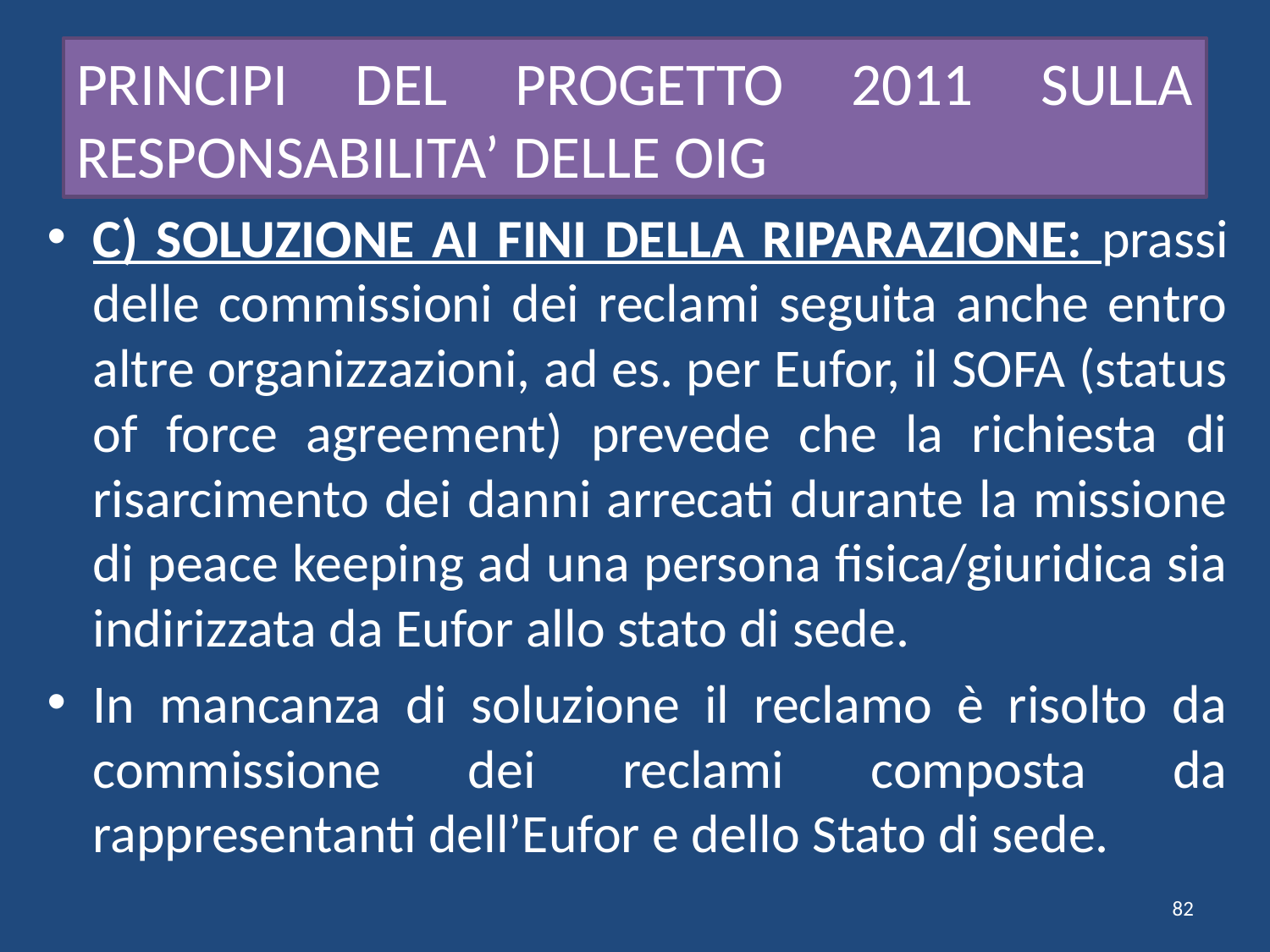

# PRINCIPI DEL PROGETTO 2011 SULLA RESPONSABILITA’ DELLE OIG
C) SOLUZIONE AI FINI DELLA RIPARAZIONE: prassi delle commissioni dei reclami seguita anche entro altre organizzazioni, ad es. per Eufor, il SOFA (status of force agreement) prevede che la richiesta di risarcimento dei danni arrecati durante la missione di peace keeping ad una persona fisica/giuridica sia indirizzata da Eufor allo stato di sede.
In mancanza di soluzione il reclamo è risolto da commissione dei reclami composta da rappresentanti dell’Eufor e dello Stato di sede.
82